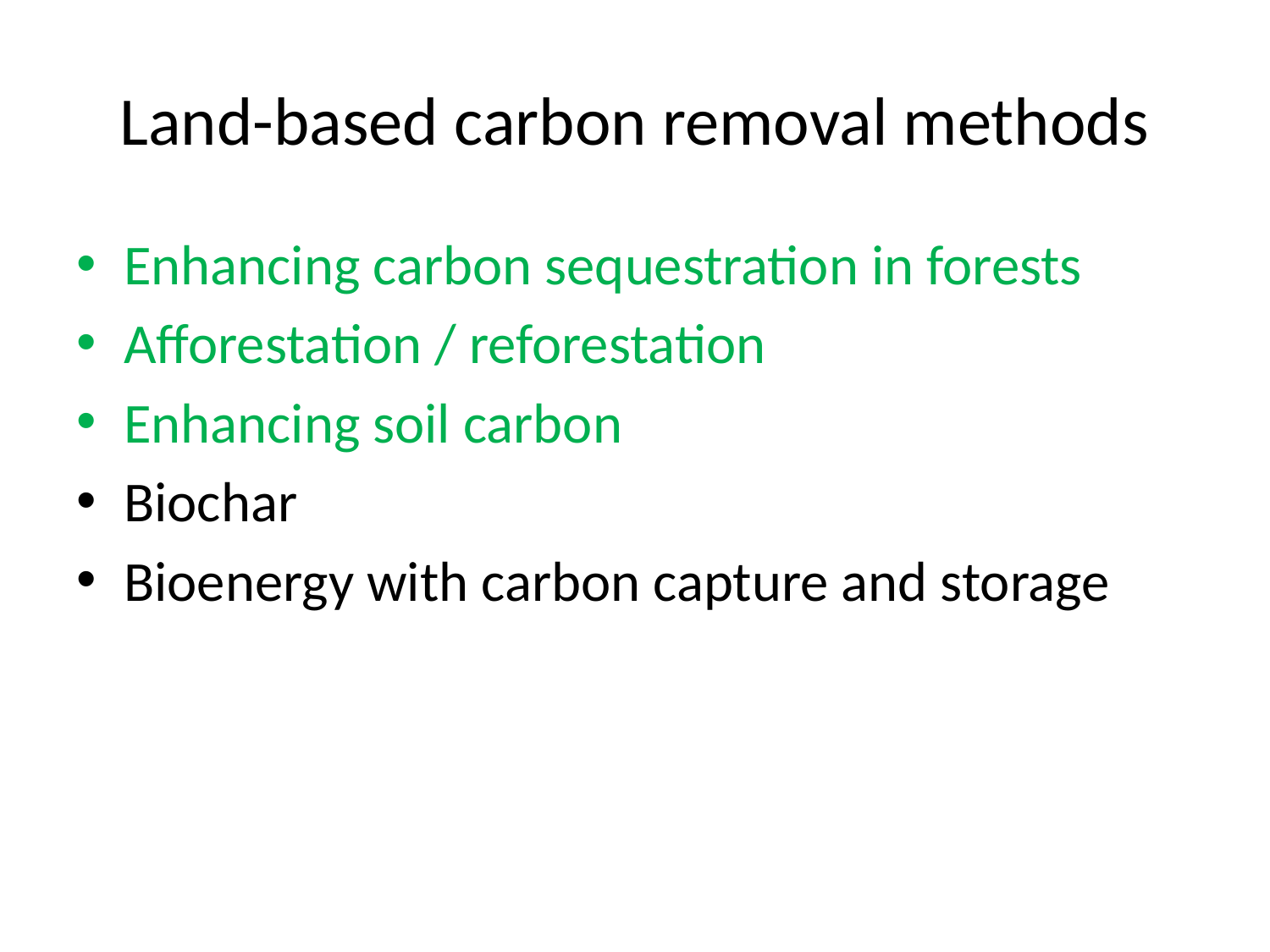

# Land-based carbon removal methods
Enhancing carbon sequestration in forests
Afforestation / reforestation
Enhancing soil carbon
Biochar
Bioenergy with carbon capture and storage